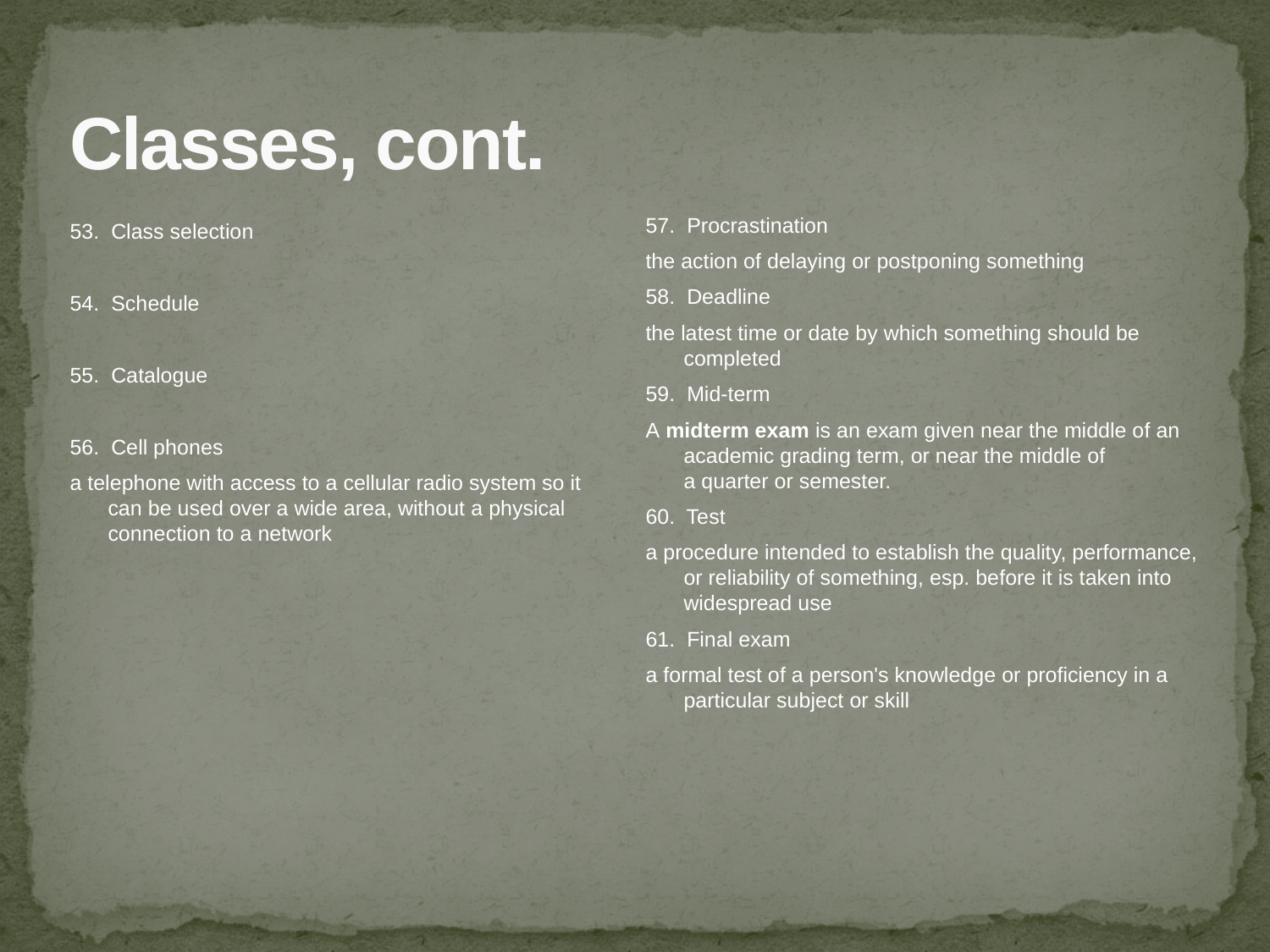

# Classes, cont.
53.  Class selection

54.  Schedule

55.  Catalogue

56.  Cell phones
a telephone with access to a cellular radio system so it can be used over a wide area, without a physical connection to a network
57.  Procrastination
the action of delaying or postponing something
58.  Deadline
the latest time or date by which something should be completed
59.  Mid-term
A midterm exam is an exam given near the middle of an academic grading term, or near the middle of a quarter or semester.
60.  Test
a procedure intended to establish the quality, performance, or reliability of something, esp. before it is taken into widespread use
61.  Final exam
a formal test of a person's knowledge or proficiency in a particular subject or skill